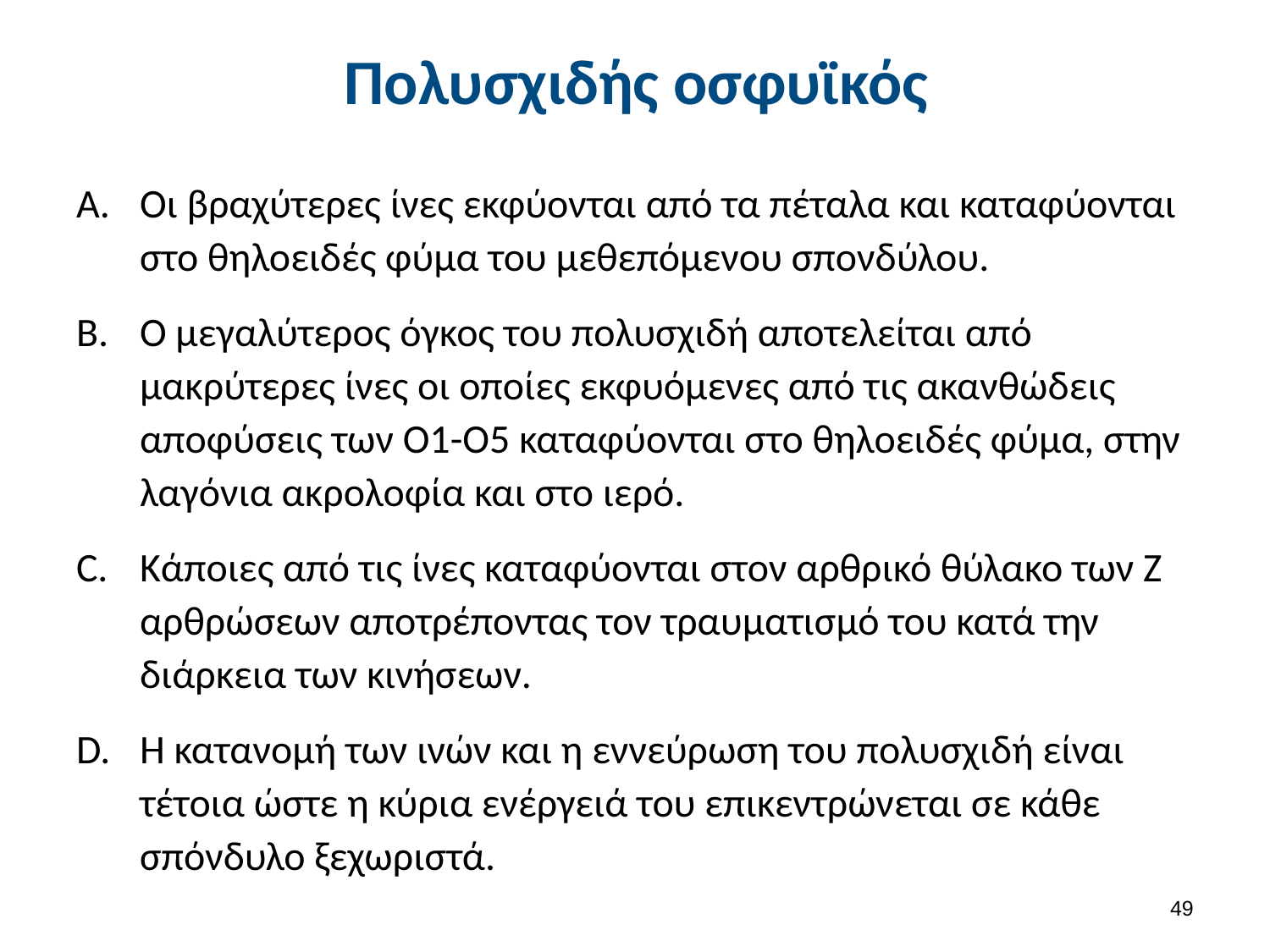

# Πολυσχιδής οσφυϊκός
Οι βραχύτερες ίνες εκφύονται από τα πέταλα και καταφύονται στο θηλοειδές φύμα του μεθεπόμενου σπονδύλου.
Ο μεγαλύτερος όγκος του πολυσχιδή αποτελείται από μακρύτερες ίνες οι οποίες εκφυόμενες από τις ακανθώδεις αποφύσεις των Ο1-Ο5 καταφύονται στο θηλοειδές φύμα, στην λαγόνια ακρολοφία και στο ιερό.
Κάποιες από τις ίνες καταφύονται στον αρθρικό θύλακο των Ζ αρθρώσεων αποτρέποντας τον τραυματισμό του κατά την διάρκεια των κινήσεων.
Η κατανομή των ινών και η εννεύρωση του πολυσχιδή είναι τέτοια ώστε η κύρια ενέργειά του επικεντρώνεται σε κάθε σπόνδυλο ξεχωριστά.
49